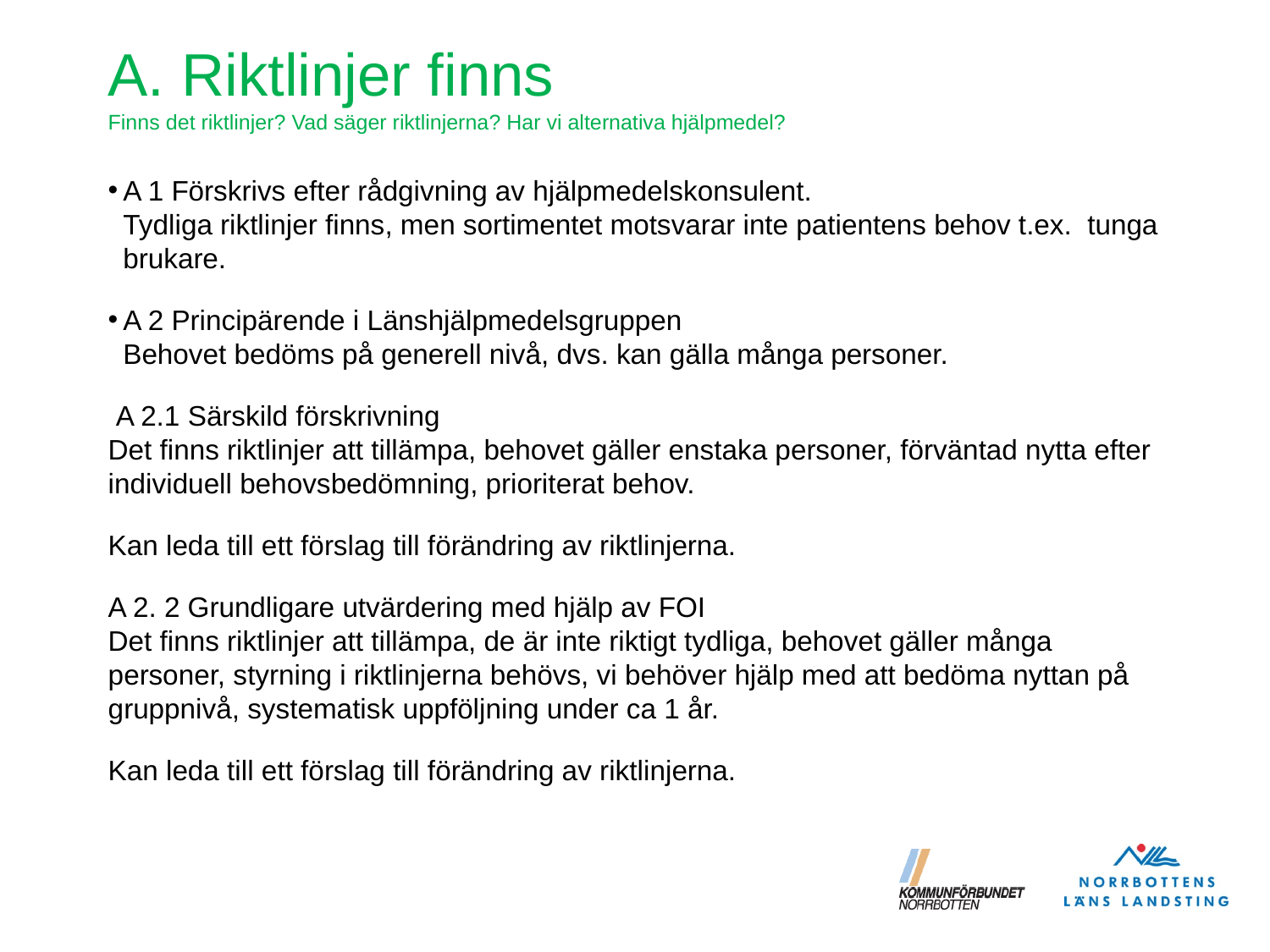

# A. Riktlinjer finns Finns det riktlinjer? Vad säger riktlinjerna? Har vi alternativa hjälpmedel?
A 1 Förskrivs efter rådgivning av hjälpmedelskonsulent.
Tydliga riktlinjer finns, men sortimentet motsvarar inte patientens behov t.ex.  tunga brukare.
A 2 Principärende i Länshjälpmedelsgruppen
Behovet bedöms på generell nivå, dvs. kan gälla många personer.
 A 2.1 Särskild förskrivning
Det finns riktlinjer att tillämpa, behovet gäller enstaka personer, förväntad nytta efter individuell behovsbedömning, prioriterat behov.
Kan leda till ett förslag till förändring av riktlinjerna.
A 2. 2 Grundligare utvärdering med hjälp av FOI
Det finns riktlinjer att tillämpa, de är inte riktigt tydliga, behovet gäller många personer, styrning i riktlinjerna behövs, vi behöver hjälp med att bedöma nyttan på gruppnivå, systematisk uppföljning under ca 1 år.
Kan leda till ett förslag till förändring av riktlinjerna.